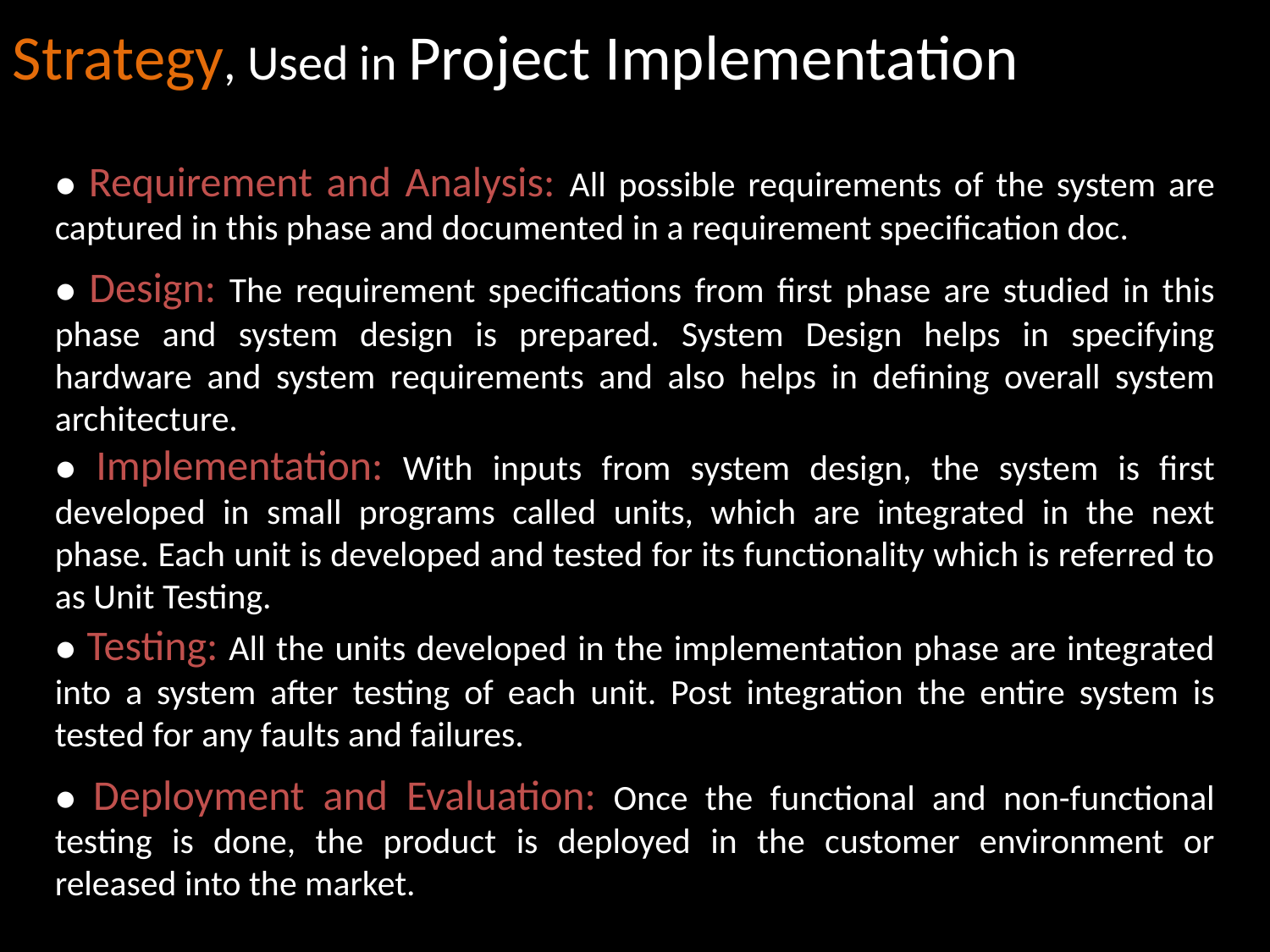

Strategy, Used in Project Implementation
● Requirement and Analysis: All possible requirements of the system are captured in this phase and documented in a requirement specification doc.
● Design: The requirement specifications from first phase are studied in this phase and system design is prepared. System Design helps in specifying hardware and system requirements and also helps in defining overall system architecture.
● Implementation: With inputs from system design, the system is first developed in small programs called units, which are integrated in the next phase. Each unit is developed and tested for its functionality which is referred to as Unit Testing.
● Testing: All the units developed in the implementation phase are integrated into a system after testing of each unit. Post integration the entire system is tested for any faults and failures.
● Deployment and Evaluation: Once the functional and non-functional testing is done, the product is deployed in the customer environment or released into the market.